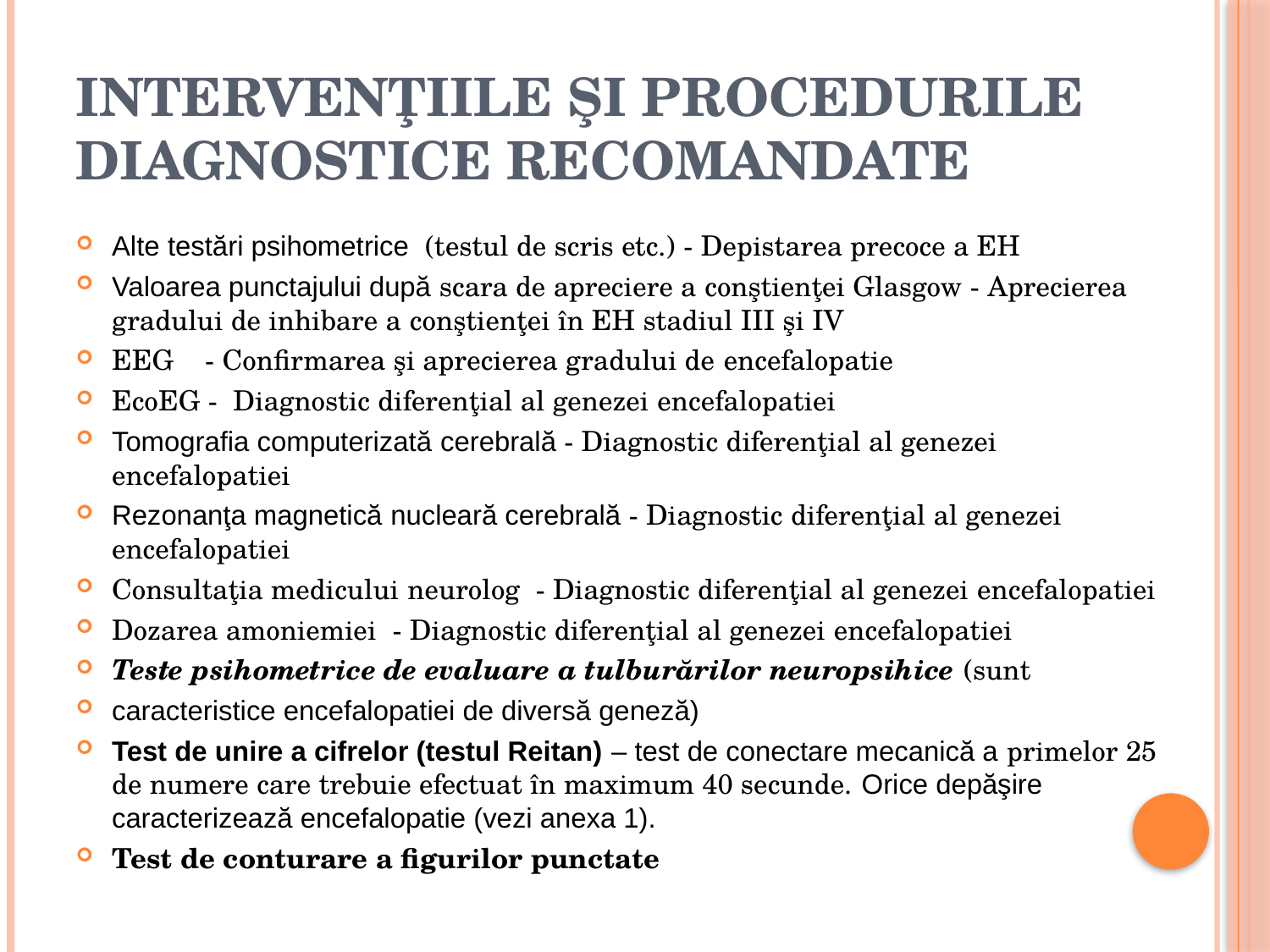

# intervenţiile şi procedurile diagnostice recomandate
Alte testări psihometrice  (testul de scris etc.) - Depistarea precoce a EH
Valoarea punctajului după scara de apreciere a conştienţei Glasgow - Aprecierea gradului de inhibare a conştienţei în EH stadiul III şi IV
EEG    - Confirmarea şi aprecierea gradului de encefalopatie
EcoEG -  Diagnostic diferenţial al genezei encefalopatiei
Tomografia computerizată cerebrală - Diagnostic diferenţial al genezei encefalopatiei
Rezonanţa magnetică nucleară cerebrală - Diagnostic diferenţial al genezei encefalopatiei
Consultaţia medicului neurolog  - Diagnostic diferenţial al genezei encefalopatiei
Dozarea amoniemiei  - Diagnostic diferenţial al genezei encefalopatiei
Teste psihometrice de evaluare a tulburărilor neuropsihice (sunt
caracteristice encefalopatiei de diversă geneză)
Test de unire a cifrelor (testul Reitan) – test de conectare mecanică a primelor 25 de numere care trebuie efectuat în maximum 40 secunde. Orice depăşire caracterizează encefalopatie (vezi anexa 1).
Test de conturare a figurilor punctate